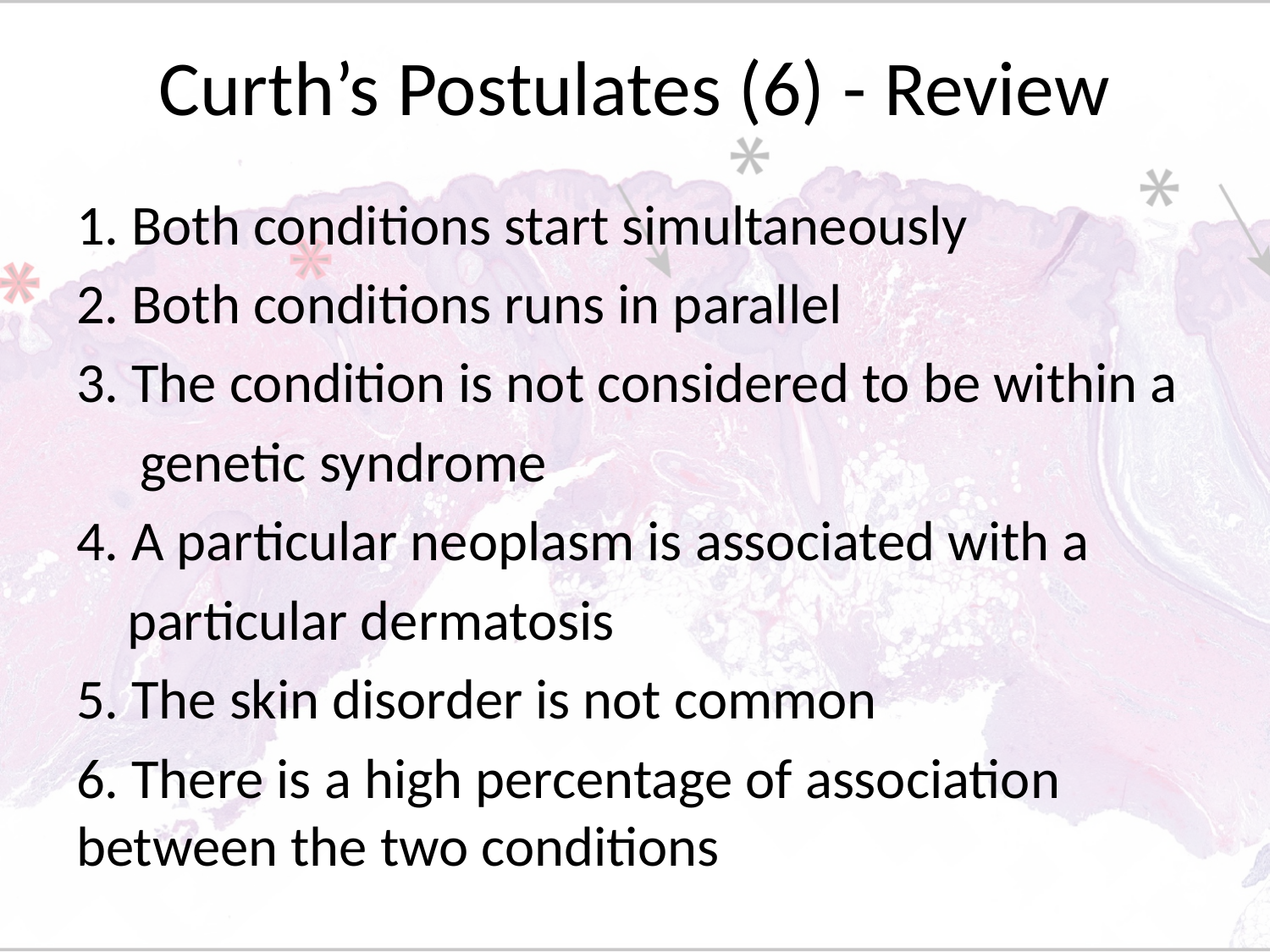

# Curth’s Postulates (6) - Review
1. Both conditions start simultaneously
2. Both conditions runs in parallel
3. The condition is not considered to be within a
     genetic syndrome
4. A particular neoplasm is associated with a
    particular dermatosis
5. The skin disorder is not common
6. There is a high percentage of association 	between the two conditions